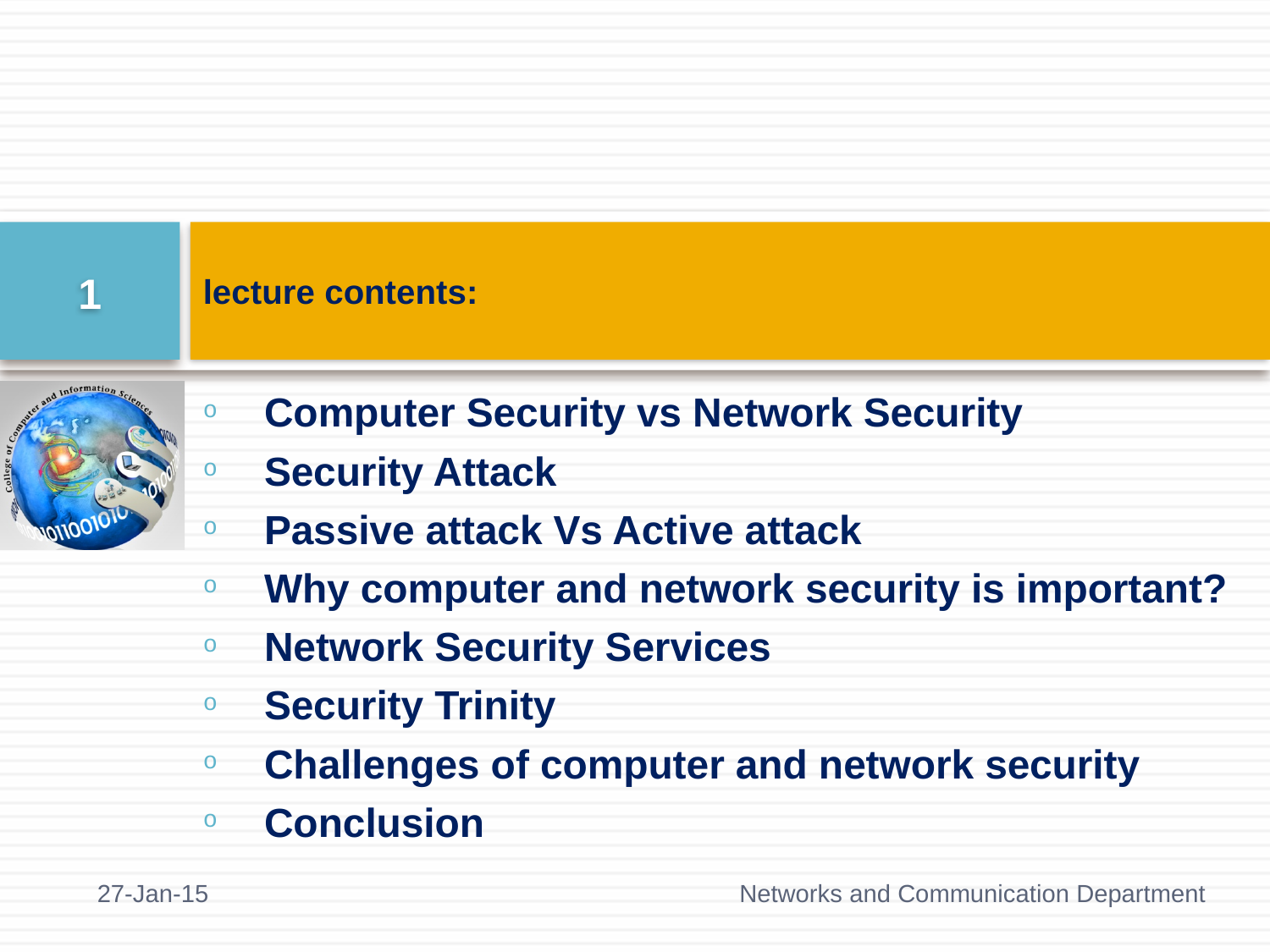

# lecture contents:
1
Computer Security vs Network Security
Security Attack
Passive attack Vs Active attack
Why computer and network security is important?
Network Security Services
Security Trinity
Challenges of computer and network security
Conclusion
27-Jan-15
Networks and Communication Department